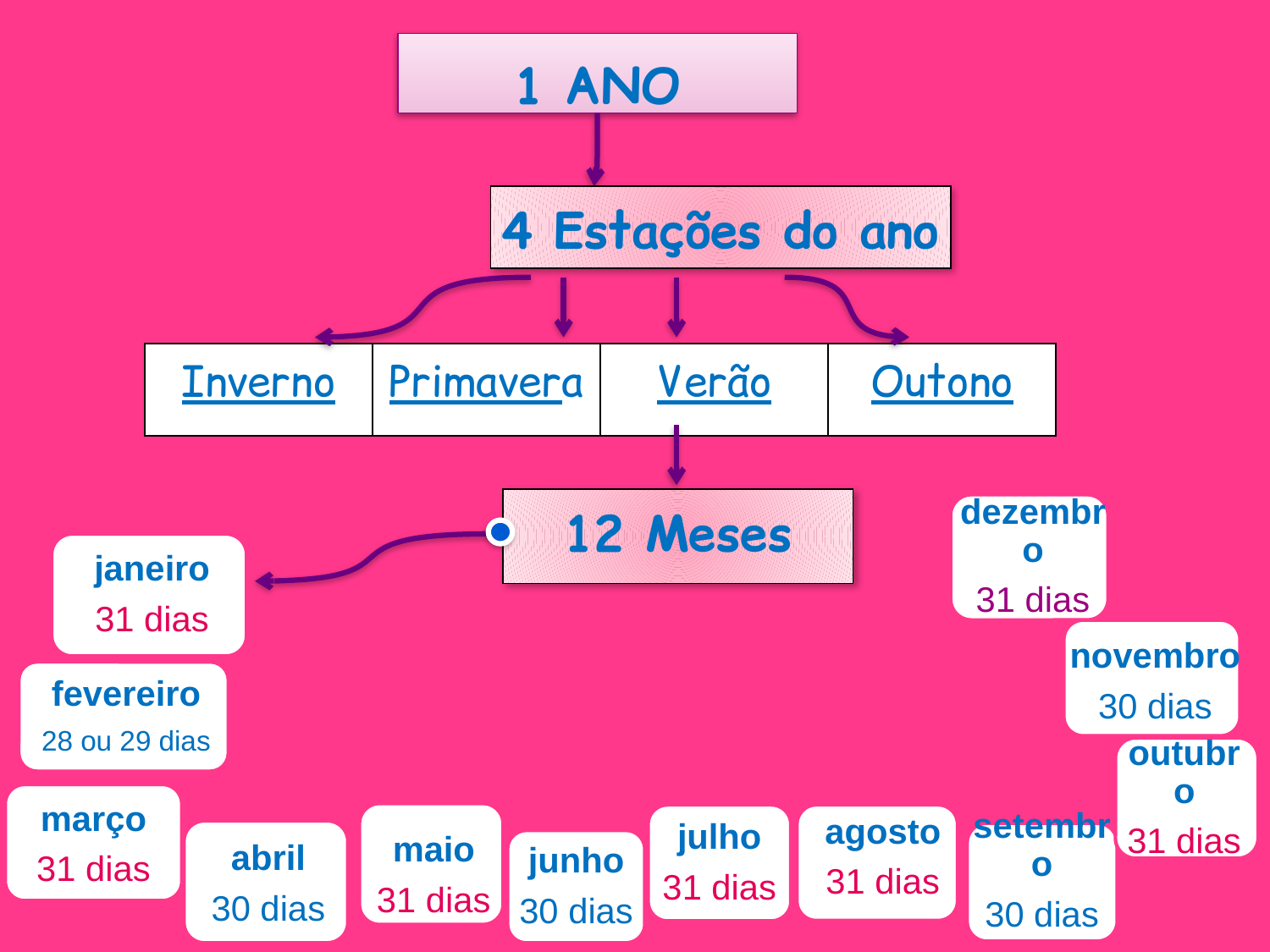

1 ANO

| 4 Estações do ano |
| --- |
| Inverno | Primavera | Verão | Outono |
| --- | --- | --- | --- |
| 12 Meses |
| --- |

dezembro
31 dias

janeiro
31 dias

novembro
30 dias

fevereiro
28 ou 29 dias

outubro
31 dias

março
31 dias

maio
31 dias

julho
31 dias

agosto
31 dias

abril
30 dias
setembro
30 dias

junho
30 dias